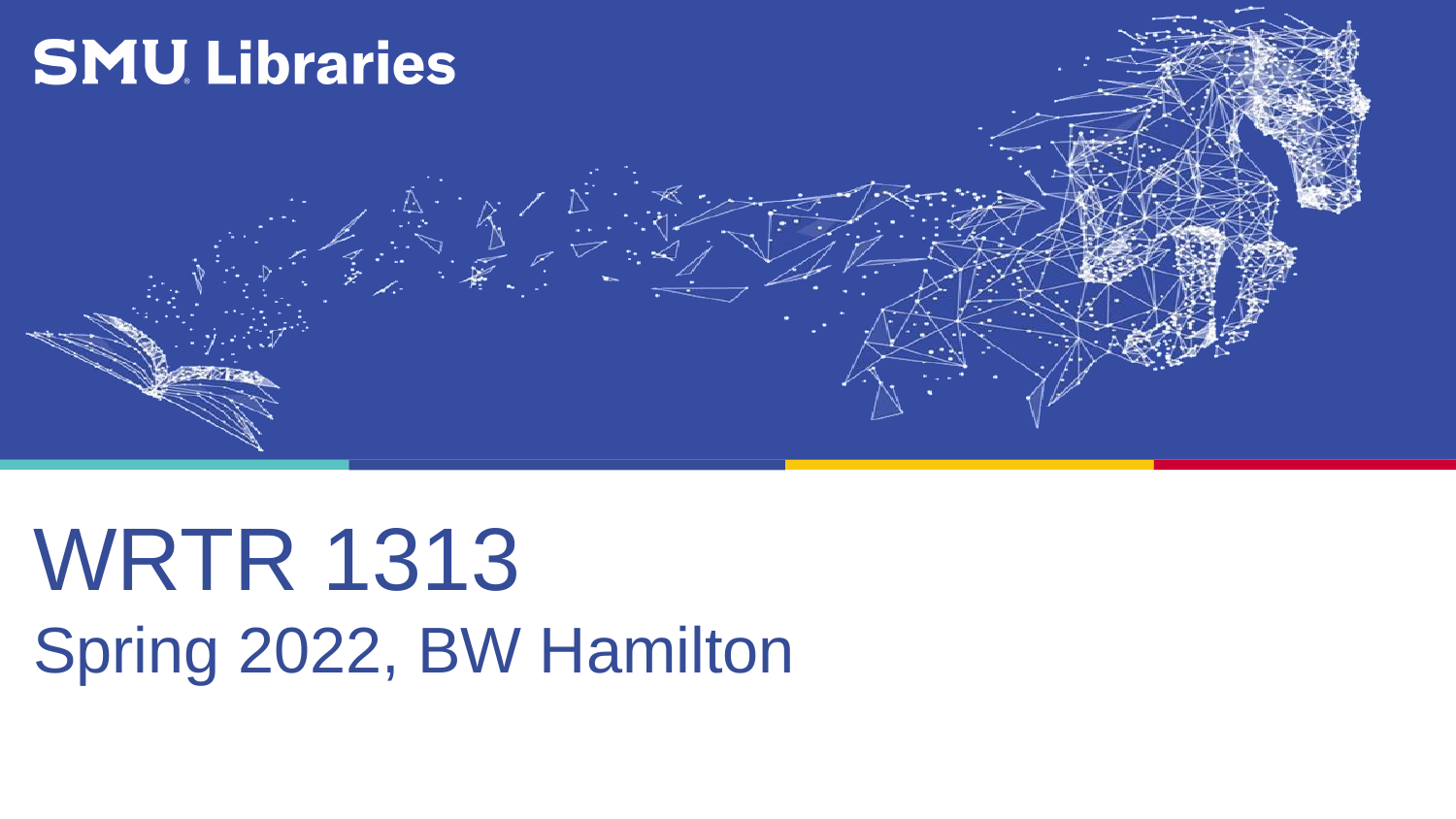

# WRTR 1313 Spring 2022, BW Hamilton